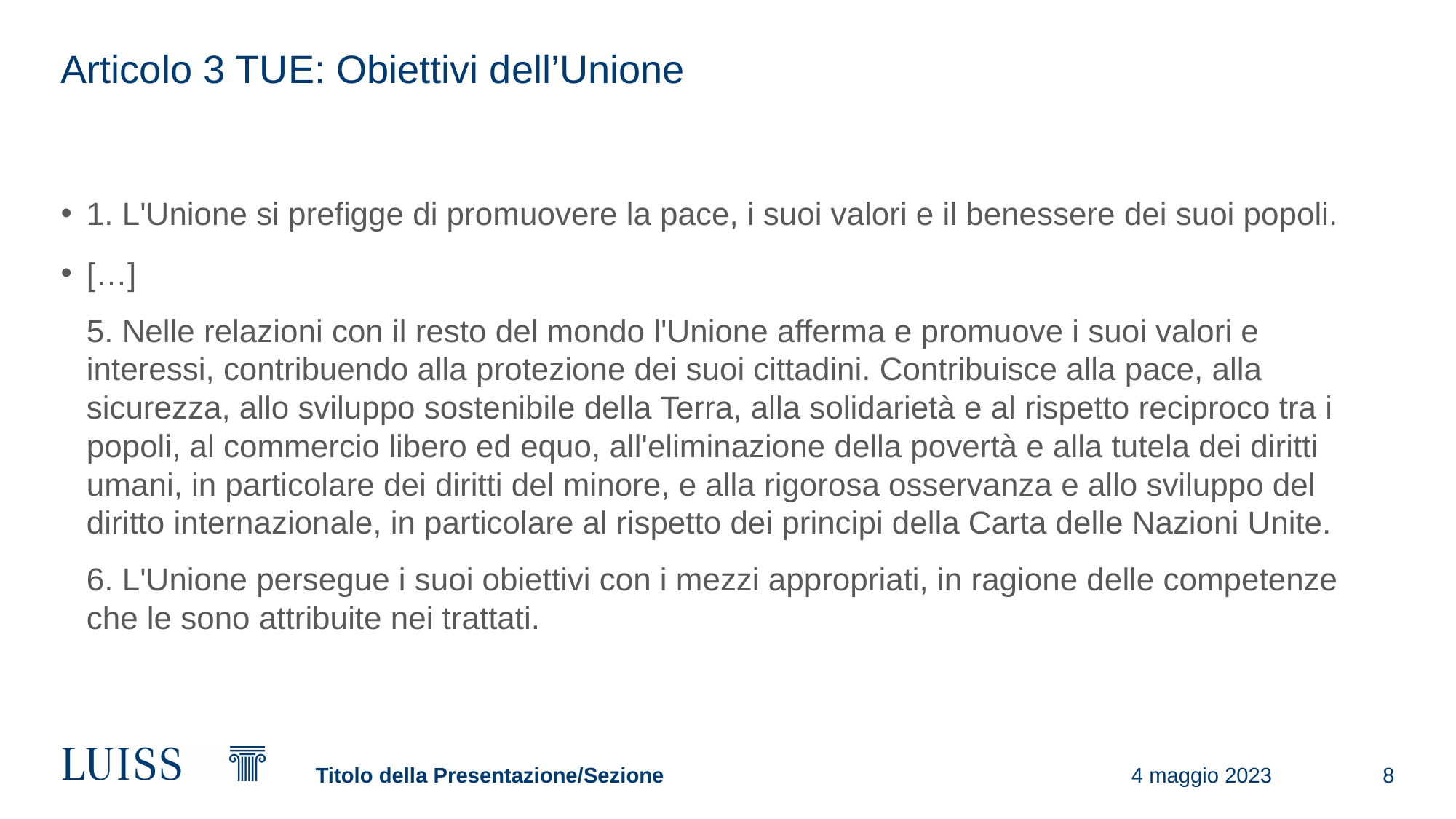

# Articolo 3 TUE: Obiettivi dell’Unione
1. L'Unione si prefigge di promuovere la pace, i suoi valori e il benessere dei suoi popoli.
[…]
5. Nelle relazioni con il resto del mondo l'Unione afferma e promuove i suoi valori e interessi, contribuendo alla protezione dei suoi cittadini. Contribuisce alla pace, alla sicurezza, allo sviluppo sostenibile della Terra, alla solidarietà e al rispetto reciproco tra i popoli, al commercio libero ed equo, all'eliminazione della povertà e alla tutela dei diritti umani, in particolare dei diritti del minore, e alla rigorosa osservanza e allo sviluppo del diritto internazionale, in particolare al rispetto dei principi della Carta delle Nazioni Unite.
6. L'Unione persegue i suoi obiettivi con i mezzi appropriati, in ragione delle competenze che le sono attribuite nei trattati.

Titolo della Presentazione/Sezione
4 maggio 2023
8